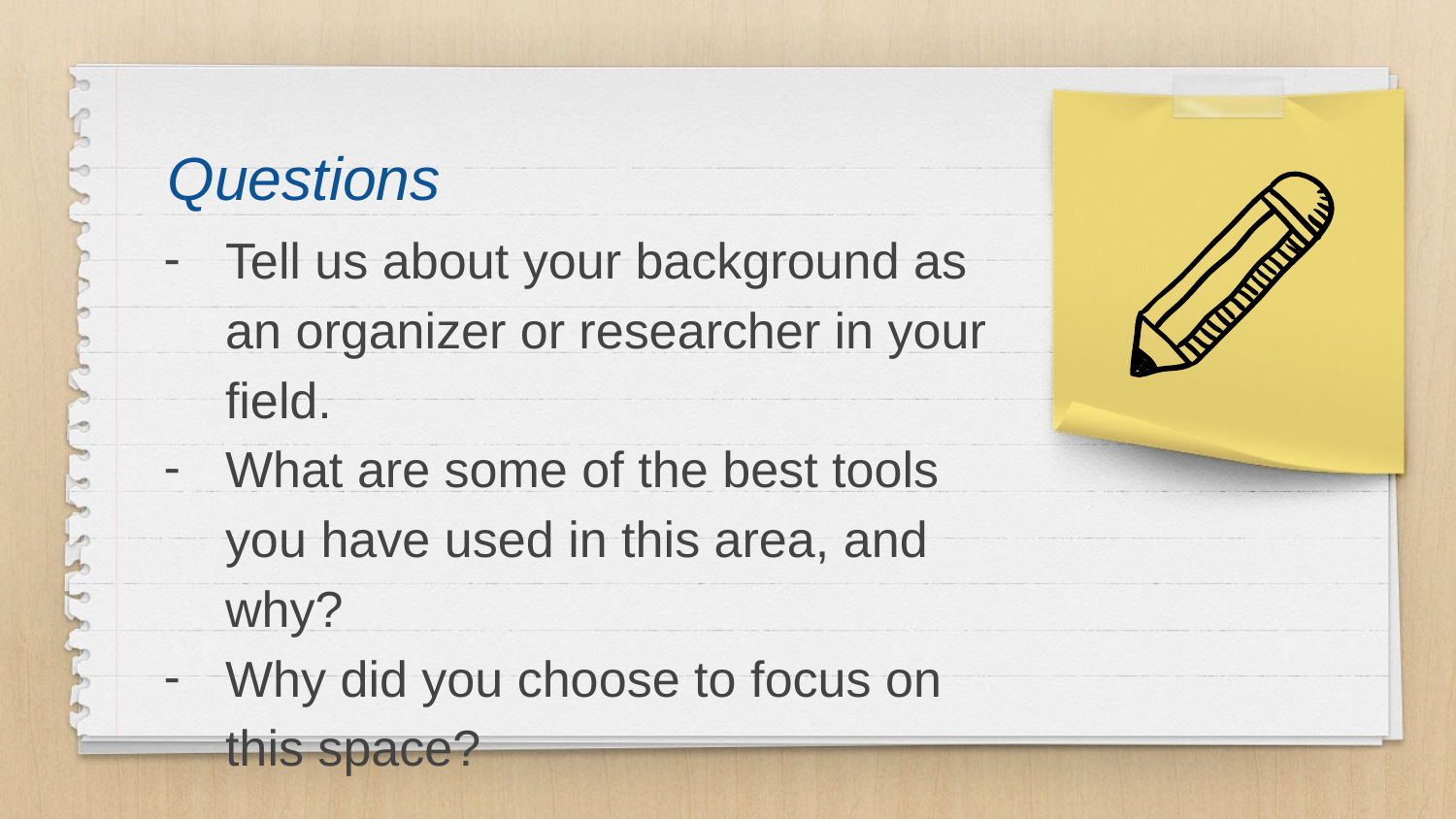

Questions

Tell us about your background as an organizer or researcher in your field.
What are some of the best tools you have used in this area, and why?
Why did you choose to focus on this space?